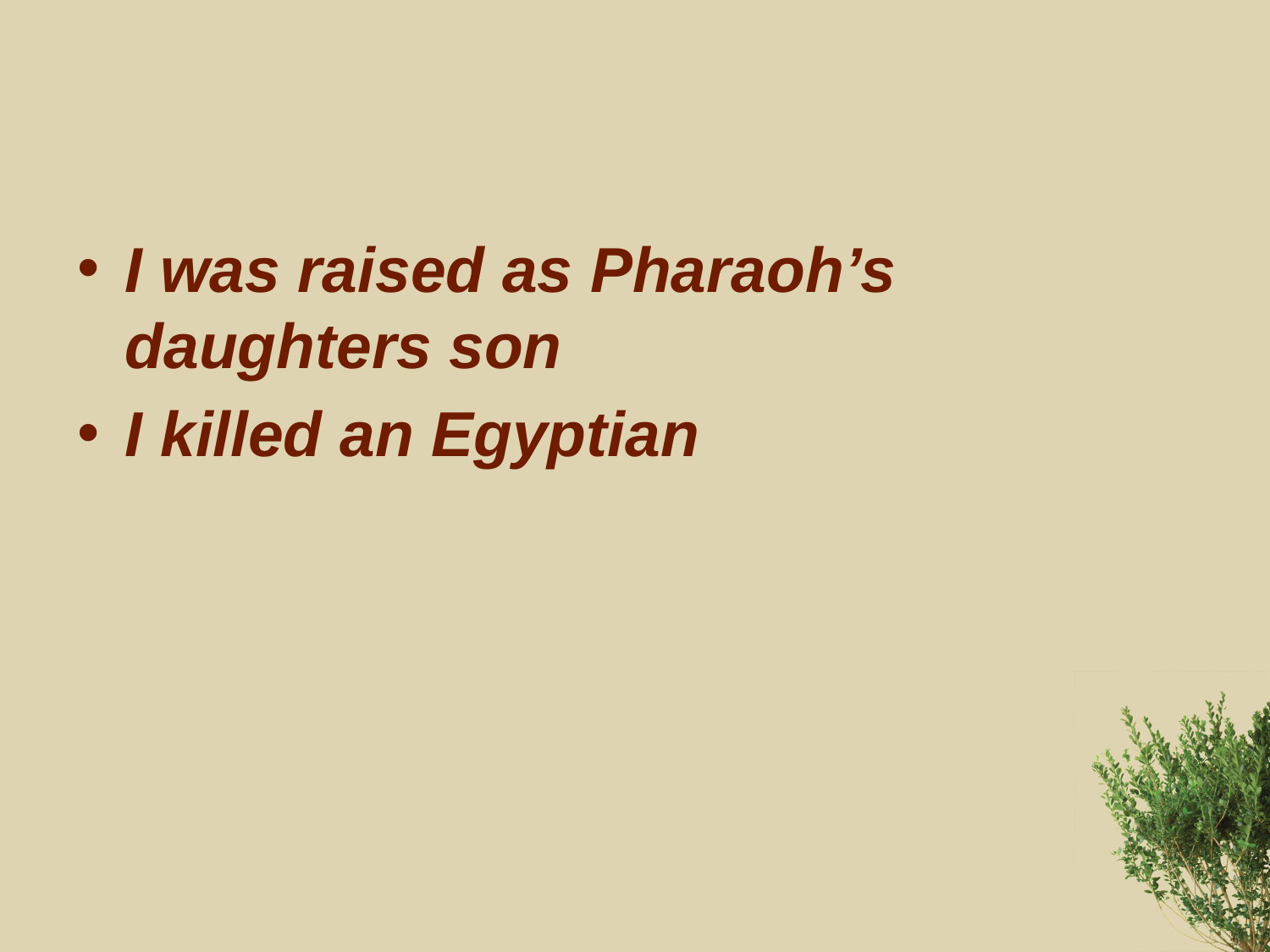

#
I was raised as Pharaoh’s daughters son
I killed an Egyptian